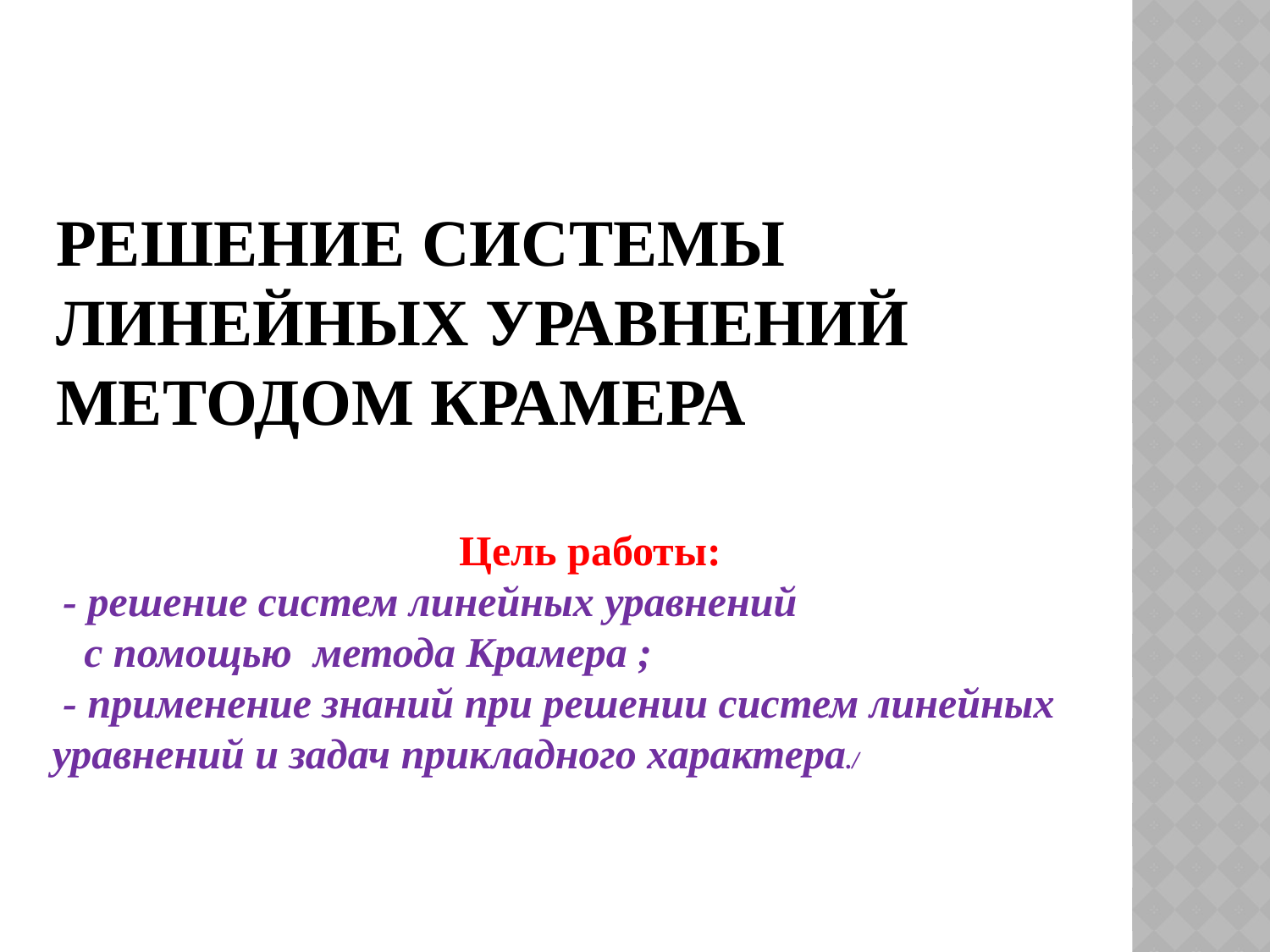

# Решение системы линейных уравнений методом Крамера
Цель работы:
 - решение систем линейных уравнений
   с помощью  метода Крамера ;
 - применение знаний при решении систем линейных уравнений и задач прикладного характера./